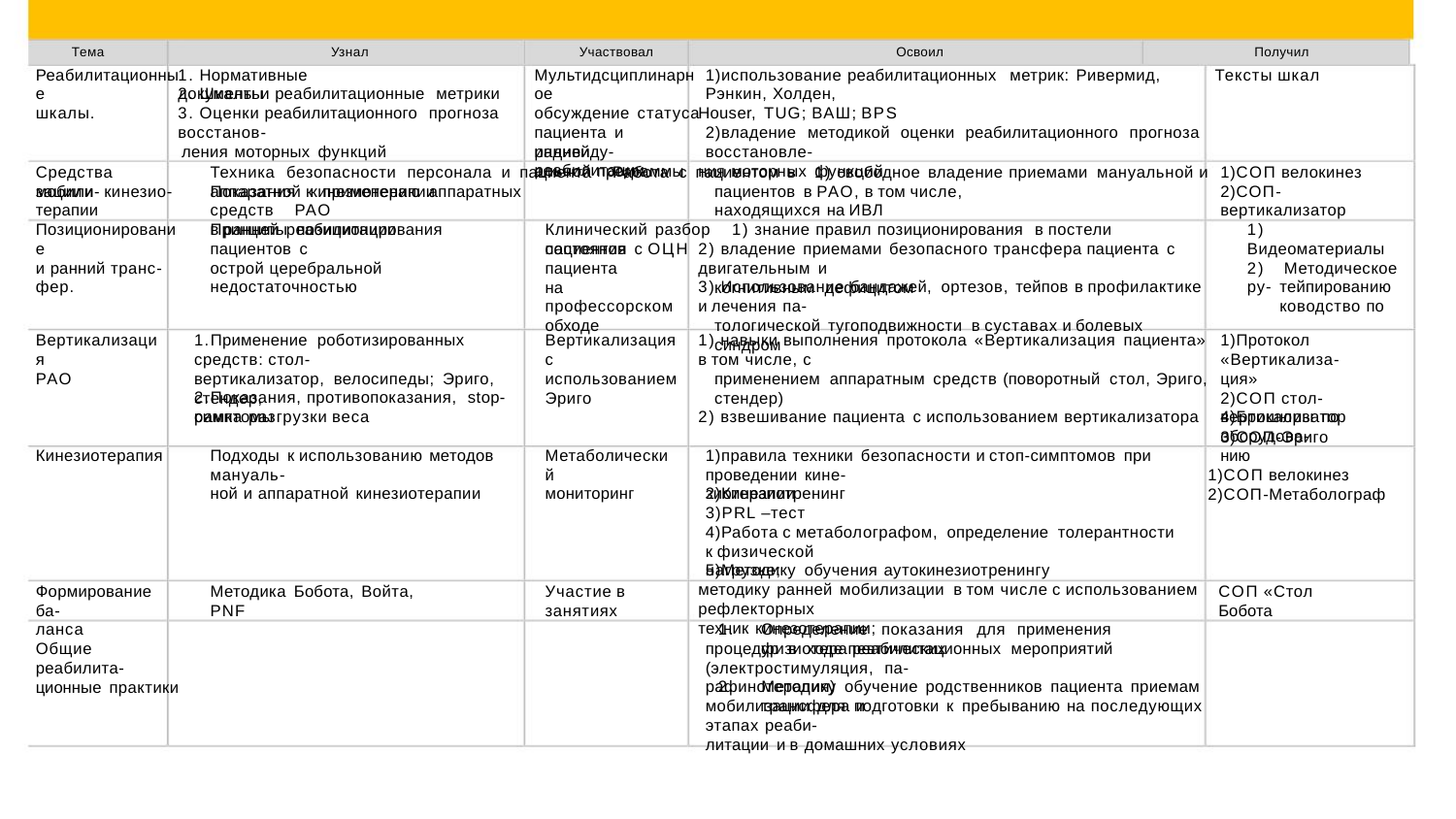

Инструктор-методист ЛФК
Тема
Узнал
Участвовал
Освоил
Получил
Реабилитационные
шкалы.
1. Нормативные документы
Мультидсциплинарное
обсуждение статуса
пациента и индивиду-
альной программы
1)использование реабилитационных метрик: Ривермид, Рэнкин, Холден,
Houser, TUG; ВАШ; BPS
2)владение методикой оценки реабилитационного прогноза восстановле-
ния моторных функций
Тексты шкал
2. Шкалы и реабилитационные метрики
3. Оценки реабилитационного прогноза восстанов-
ления моторных функций
ранней реабилитации
Средства мобили-
Техника безопасности персонала и пациента Работа с пациентом в 1) свободное владение приемами мануальной и аппаратной кинезиотерапии
1)СОП велокинез
2)СОП-вертикализатор
зации
и
кинезио-
Показания к применению аппаратных средств РАО
в ранней реабилитации
пациентов в РАО, в том числе, находящихся на ИВЛ
терапии
Позиционирование
и ранний транс-
фер.
Принципы позиционирования пациентов с
острой церебральной недостаточностью
Клинический разбор 1) знание правил позиционирования в постели пациентов с ОЦН
1) Видеоматериалы
2) Методическое ру-
ководство по
состояния пациента
на профессорском
обходе
2) владение приемами безопасного трансфера пациента с двигательным и
когнитивным дефицитом
3) Использование бандажей, ортезов, тейпов в профилактике и лечения па-
тологической тугоподвижности в суставах и болевых синдром
тейпированию
Вертикализация
РАО
1.Применение роботизированных средств: стол-
вертикализатор, велосипеды; Эриго, стендер,
рамка разгрузки веса
Вертикализация с
использованием
Эриго
1) навыки выполнения протокола «Вертикализация пациента» в том числе, с
применением аппаратным средств (поворотный стол, Эриго, стендер)
2) взвешивание пациента с использованием вертикализатора
1)Протокол «Вертикализа-
ция»
2)СОП стол-вертикализатор
3)СОП-Эриго
2.Показания, противопоказания, stop-симптомы
4)Брошюры по оборудова-
нию
1)СОП велокинез
2)СОП-Метаболограф
Кинезиотерапия
Подходы к использованию методов мануаль-
ной и аппаратной кинезиотерапии
Метаболический
мониторинг
1)правила техники безопасности и стоп-симптомов при проведении кине-
зиотерапии
2)Кинезиотренинг
3)PRL –тест
4)Работа с метаболографом, определение толерантности к физической
нагрузке;
5)Методику обучения аутокинезиотренингу
методику ранней мобилизации в том числе с использованием рефлекторных
техник кинезотерапии;
Формирование ба-
ланса
Общие реабилита-
ционные практики
Методика Бобота, Войта, PNF
Участие в занятиях
СОП «Стол Бобота
1.
Определение показания для применения физиотерапевтических
процедур в ходе реабилитационных мероприятий (электростимуляция, па-
рафинотерапия)
2.
Методику обучение родственников пациента приемам трансфера и
мобилизации для подготовки к пребыванию на последующих этапах реаби-
литации и в домашних условиях